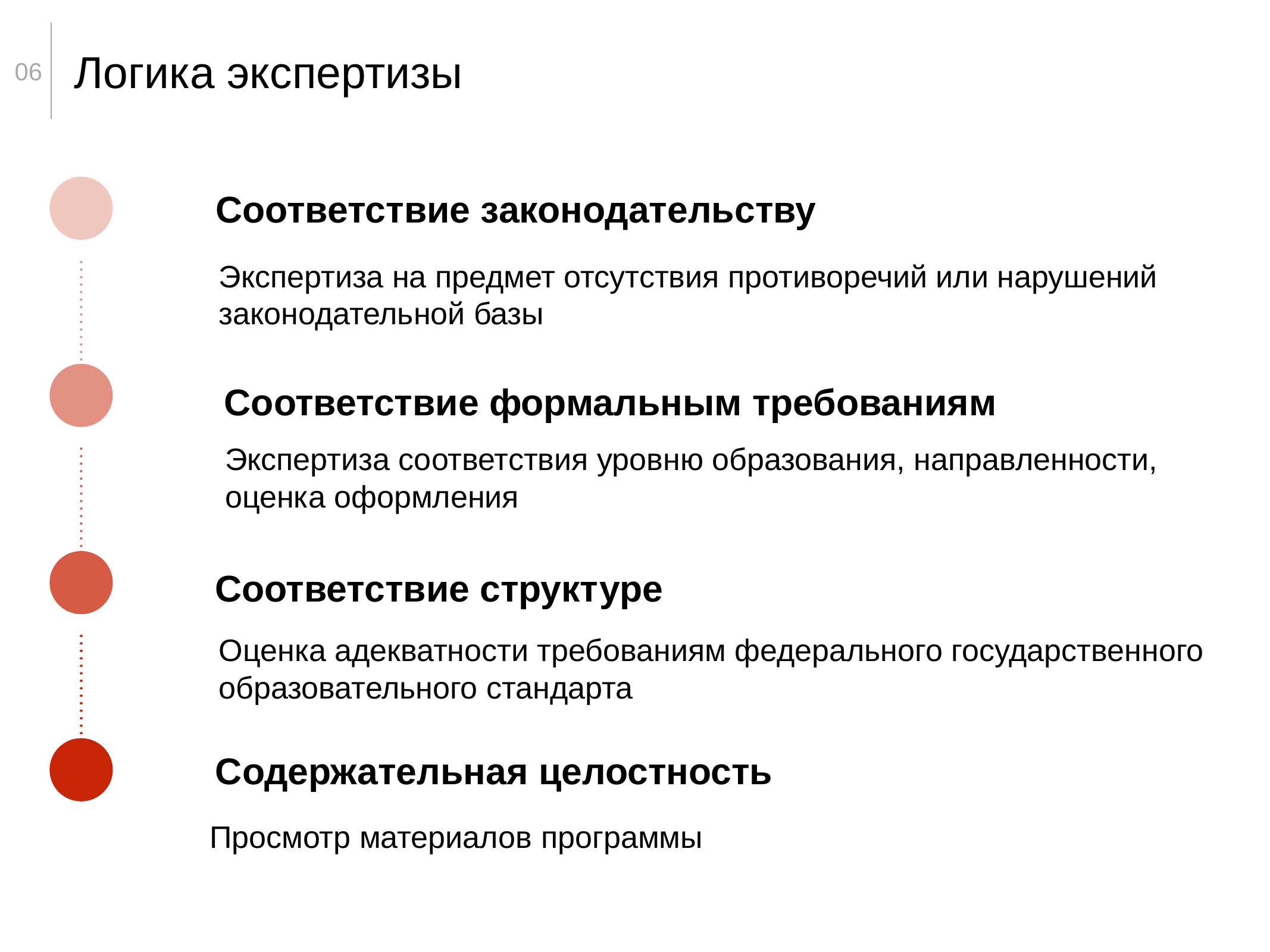

Логика экспертизы
06

Соответствие законодательству
Экспертиза на предмет отсутствия противоречий или нарушений
законодательной базы

Соответствие формальным требованиям
Экспертиза соответствия уровню образования, направленности,
оценка оформления

Соответствие структуре
Оценка адекватности требованиям федерального государственного
образовательного стандарта

Содержательная целостность
Просмотр материалов программы